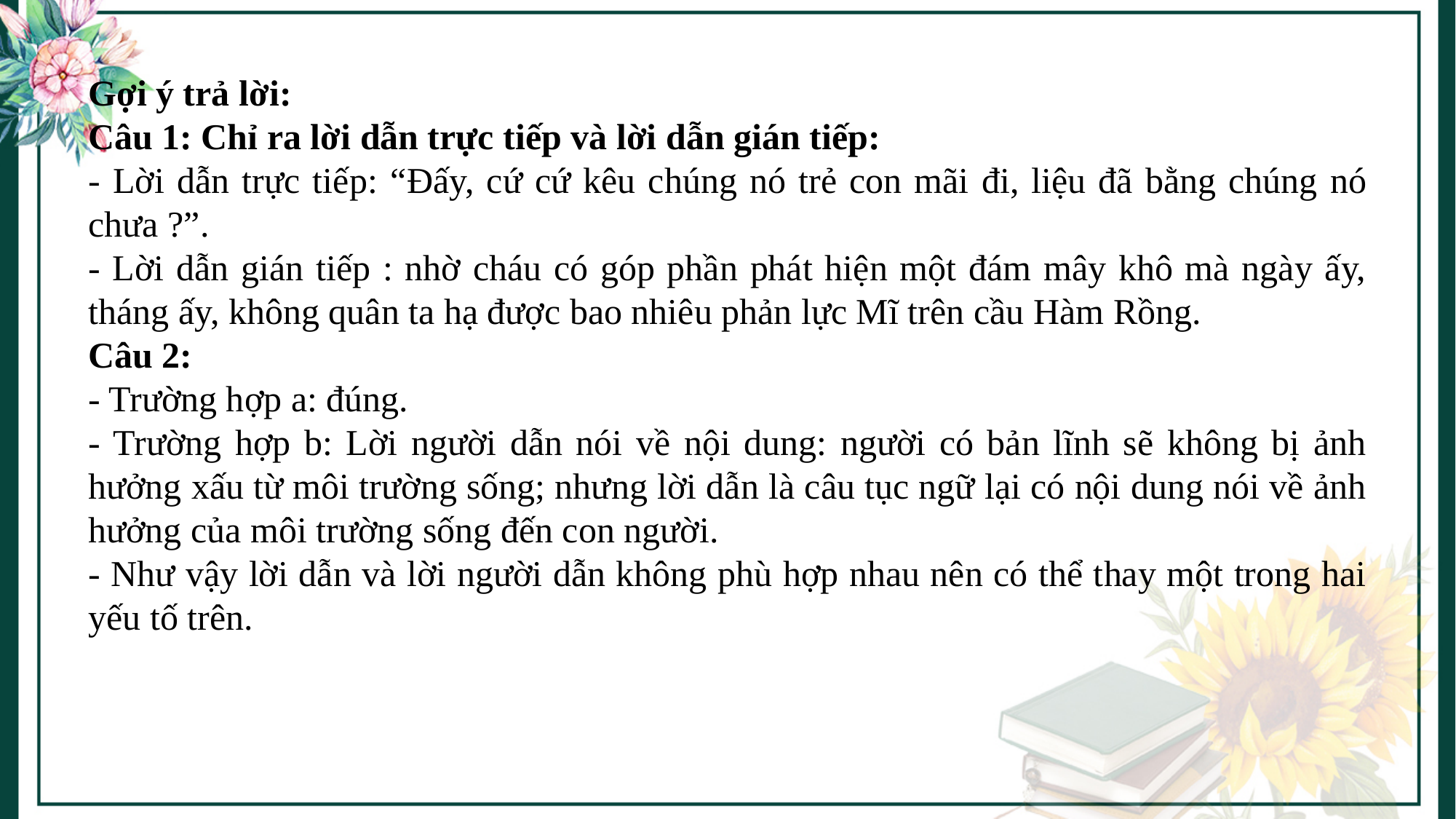

Gợi ý trả lời:
Câu 1: Chỉ ra lời dẫn trực tiếp và lời dẫn gián tiếp:
- Lời dẫn trực tiếp: “Đấy, cứ cứ kêu chúng nó trẻ con mãi đi, liệu đã bằng chúng nó chưa ?”.
- Lời dẫn gián tiếp : nhờ cháu có góp phần phát hiện một đám mây khô mà ngày ấy, tháng ấy, không quân ta hạ được bao nhiêu phản lực Mĩ trên cầu Hàm Rồng.
Câu 2:
- Trường hợp a: đúng.
- Trường hợp b: Lời người dẫn nói về nội dung: người có bản lĩnh sẽ không bị ảnh hưởng xấu từ môi trường sống; nhưng lời dẫn là câu tục ngữ lại có nội dung nói về ảnh hưởng của môi trường sống đến con người.
- Như vậy lời dẫn và lời người dẫn không phù hợp nhau nên có thể thay một trong hai yếu tố trên.